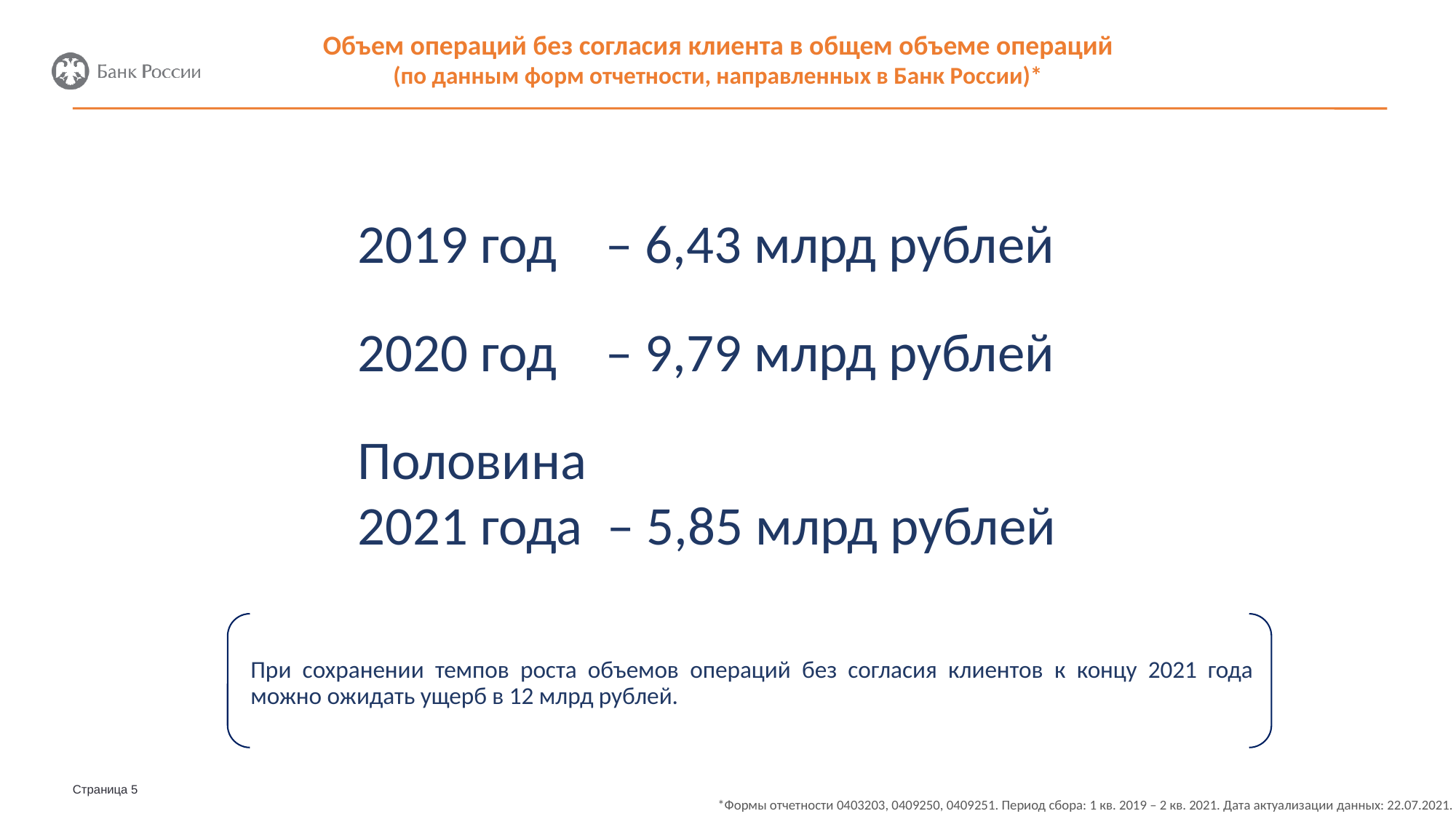

Объем операций без согласия клиента в общем объеме операций
(по данным форм отчетности, направленных в Банк России)*
2019 год    – 6,43 млрд рублей
2020 год    – 9,79 млрд рублей
Половина
2021 года  – 5,85 млрд рублей

При сохранении темпов роста объемов операций без согласия клиентов к концу 2021 года можно ожидать ущерб в 12 млрд рублей.
*Формы отчетности 0403203, 0409250, 0409251. Период сбора: 1 кв. 2019 – 2 кв. 2021. Дата актуализации данных: 22.07.2021.